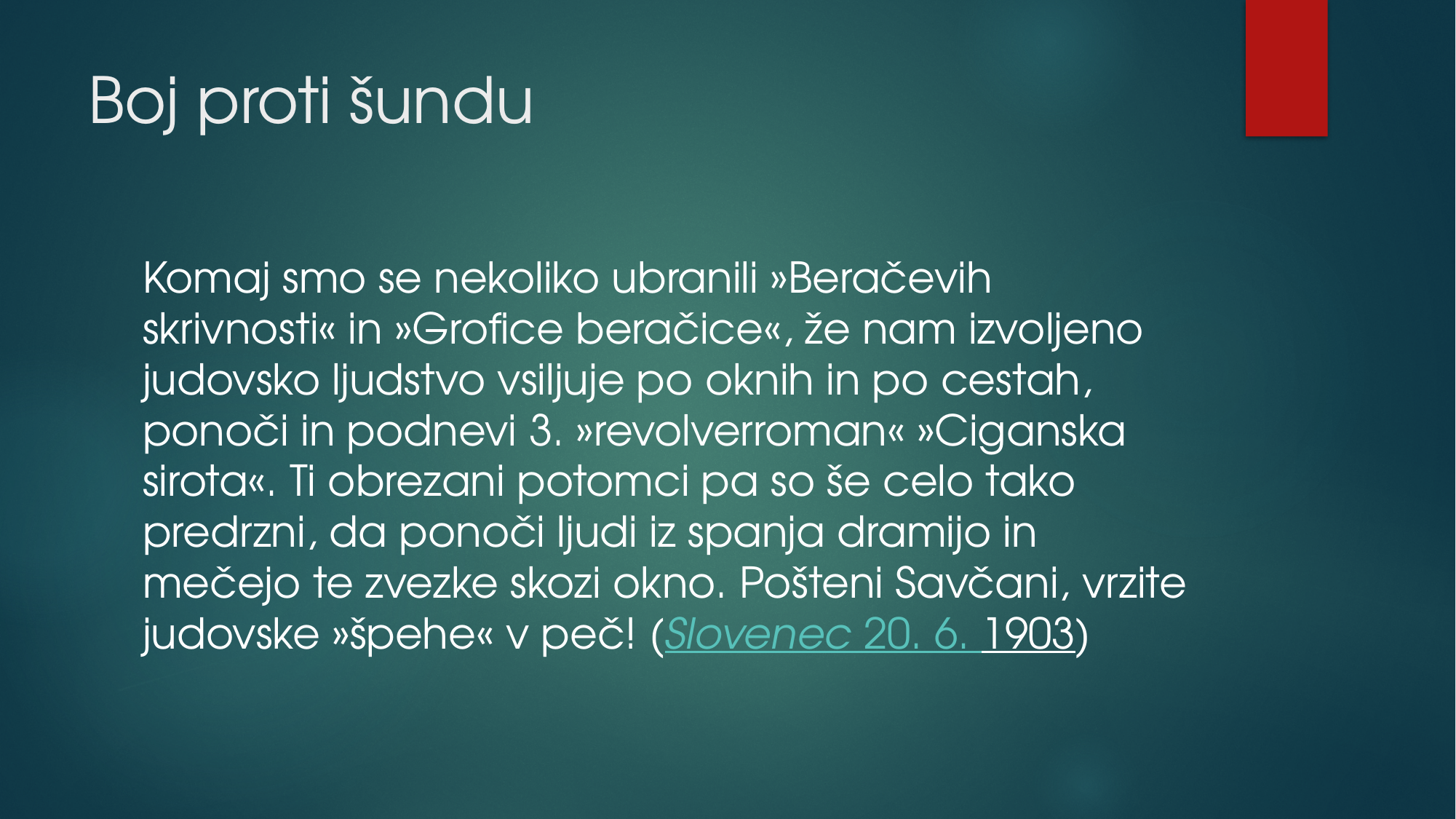

# Boj proti šundu
Komaj smo se nekoliko ubranili »Beračevih skrivnosti« in »Grofice beračice«, že nam izvoljeno judovsko ljudstvo vsiljuje po oknih in po cestah, ponoči in podnevi 3. »revolverroman« »Ciganska sirota«. Ti obrezani potomci pa so še celo tako predrzni, da ponoči ljudi iz spanja dramijo in mečejo te zvezke skozi okno. Pošteni Savčani, vrzite judovske »špehe« v peč! (Slovenec 20. 6. 1903)